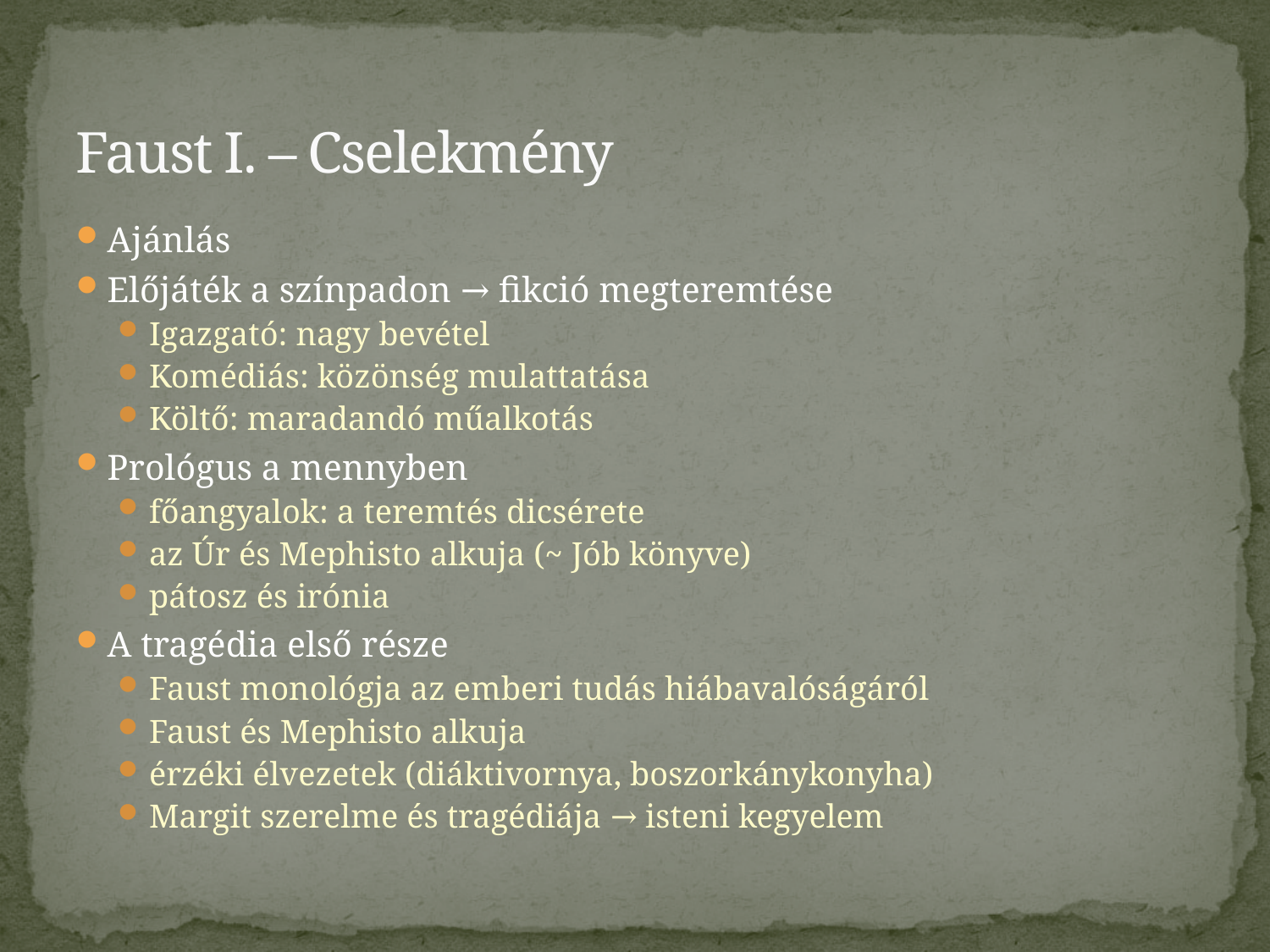

# Faust I. – Cselekmény
Ajánlás
Előjáték a színpadon → fikció megteremtése
Igazgató: nagy bevétel
Komédiás: közönség mulattatása
Költő: maradandó műalkotás
Prológus a mennyben
főangyalok: a teremtés dicsérete
az Úr és Mephisto alkuja (~ Jób könyve)
pátosz és irónia
A tragédia első része
Faust monológja az emberi tudás hiábavalóságáról
Faust és Mephisto alkuja
érzéki élvezetek (diáktivornya, boszorkánykonyha)
Margit szerelme és tragédiája → isteni kegyelem